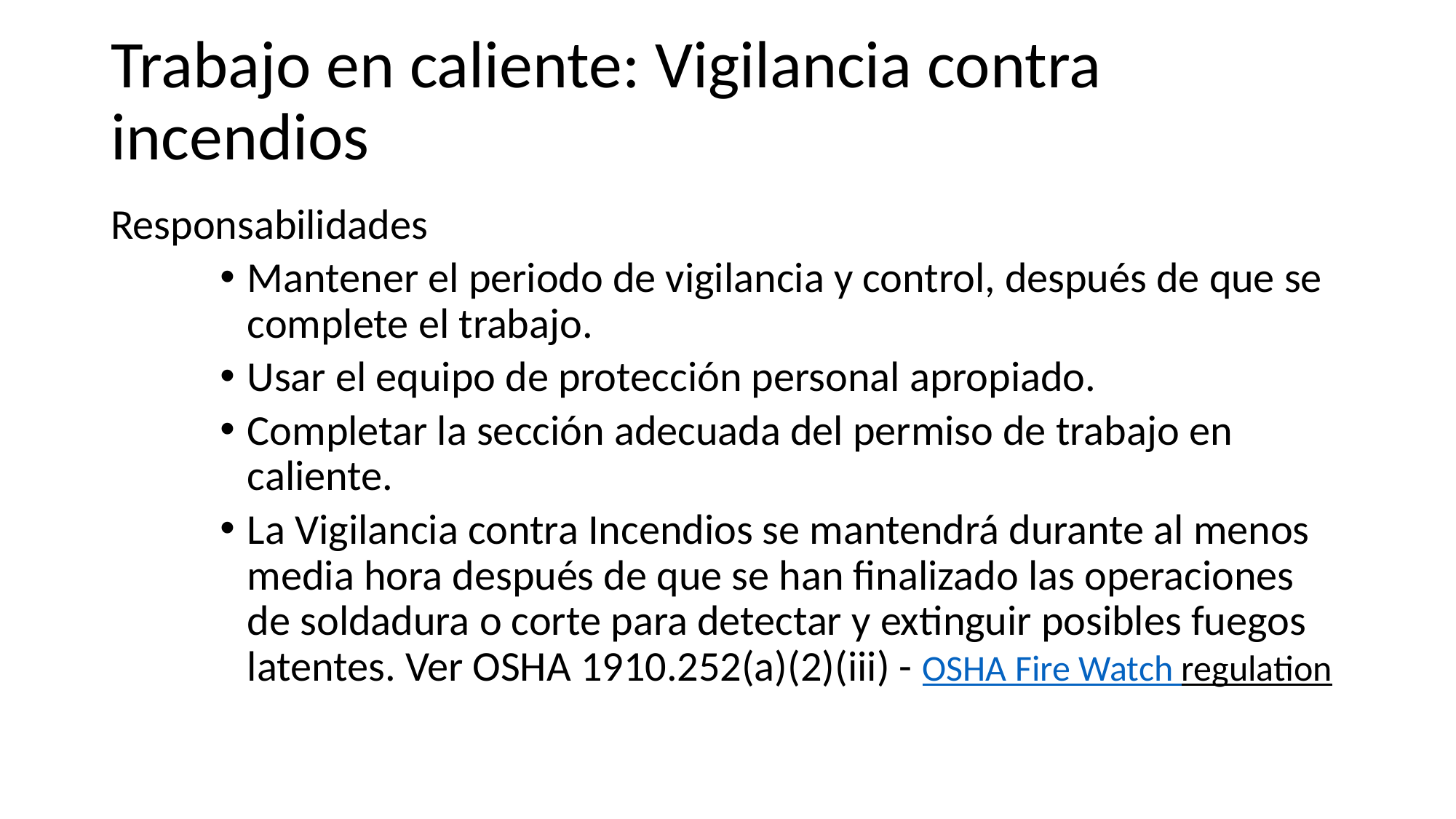

# Trabajo en caliente: Vigilancia contra incendios
Responsabilidades
Mantener el periodo de vigilancia y control, después de que se complete el trabajo.
Usar el equipo de protección personal apropiado.
Completar la sección adecuada del permiso de trabajo en caliente.
La Vigilancia contra Incendios se mantendrá durante al menos media hora después de que se han finalizado las operaciones de soldadura o corte para detectar y extinguir posibles fuegos latentes. Ver OSHA 1910.252(a)(2)(iii) - OSHA Fire Watch regulation